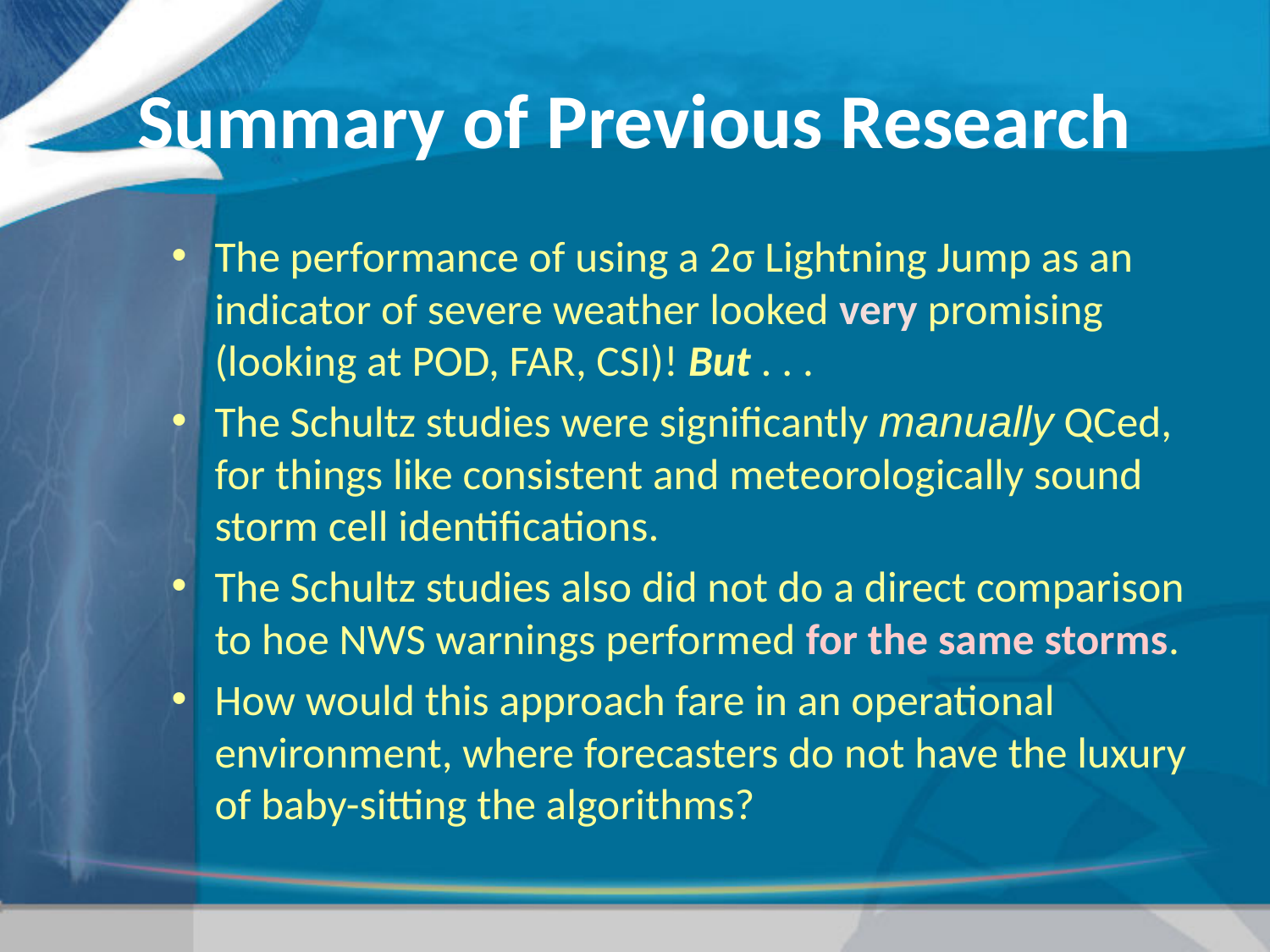

# Summary of Previous Research
The performance of using a 2σ Lightning Jump as an indicator of severe weather looked very promising (looking at POD, FAR, CSI)! But . . .
The Schultz studies were significantly manually QCed, for things like consistent and meteorologically sound storm cell identifications.
The Schultz studies also did not do a direct comparison to hoe NWS warnings performed for the same storms.
How would this approach fare in an operational environment, where forecasters do not have the luxury of baby-sitting the algorithms?